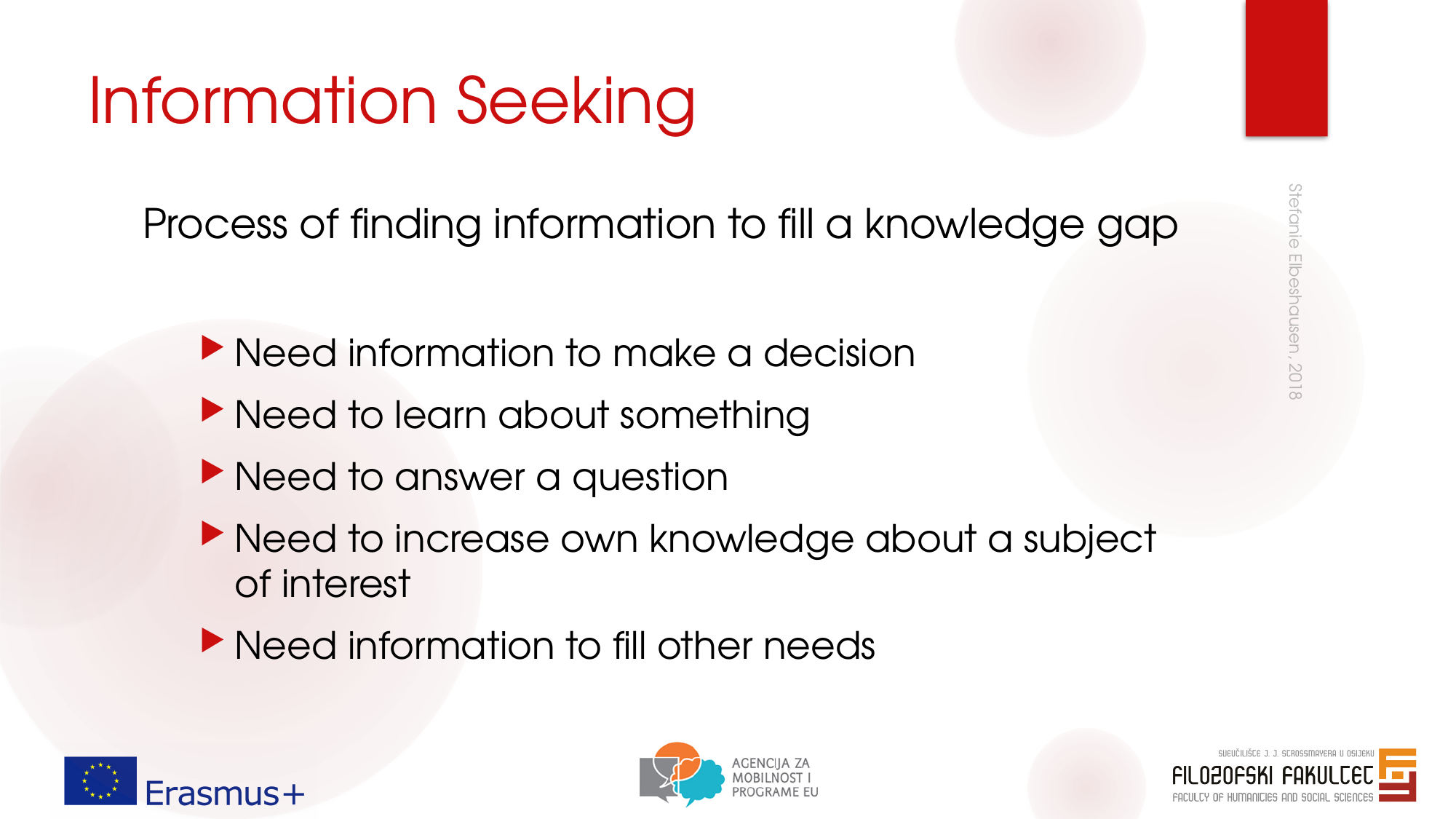

# Information Seeking
Process of finding information to fill a knowledge gap

Need information to make a decision
Need to learn about something
Need to answer a question
Need to increase own knowledge about a subject of interest
Need information to fill other needs
Stefanie Elbeshausen, 2018